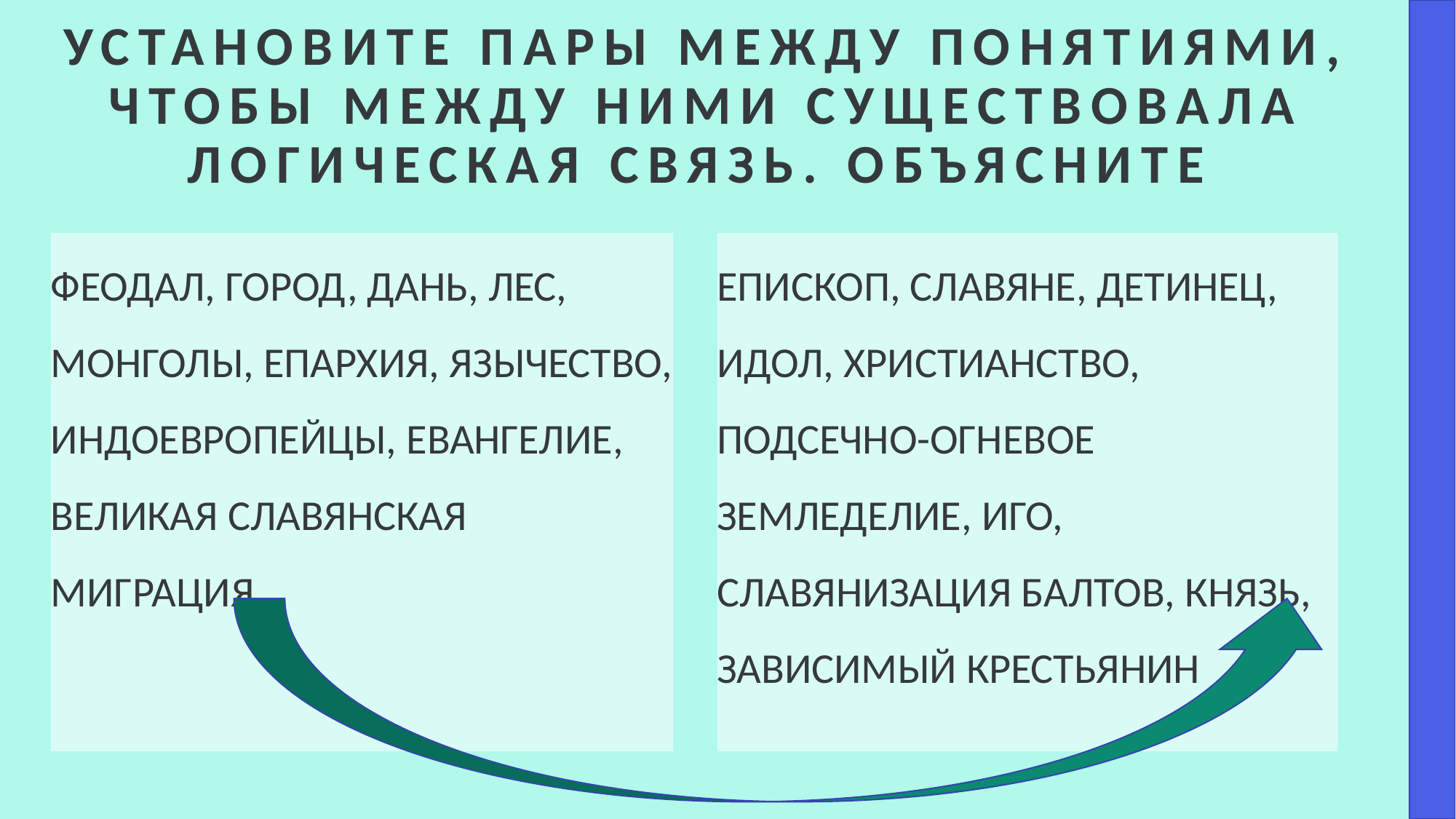

# Установите пары между понятиями, чтобы между ними существовала логическая связь. Объясните
ФЕОДАЛ, ГОРОД, ДАНЬ, ЛЕС, МОНГОЛЫ, ЕПАРХИЯ, ЯЗЫЧЕСТВО, ИНДОЕВРОПЕЙЦЫ, ЕВАНГЕЛИЕ, ВЕЛИКАЯ СЛАВЯНСКАЯ МИГРАЦИЯ
ЕПИСКОП, СЛАВЯНЕ, ДЕТИНЕЦ, ИДОЛ, ХРИСТИАНСТВО, ПОДСЕЧНО-ОГНЕВОЕ ЗЕМЛЕДЕЛИЕ, ИГО, СЛАВЯНИЗАЦИЯ БАЛТОВ, КНЯЗЬ, ЗАВИСИМЫЙ КРЕСТЬЯНИН

4